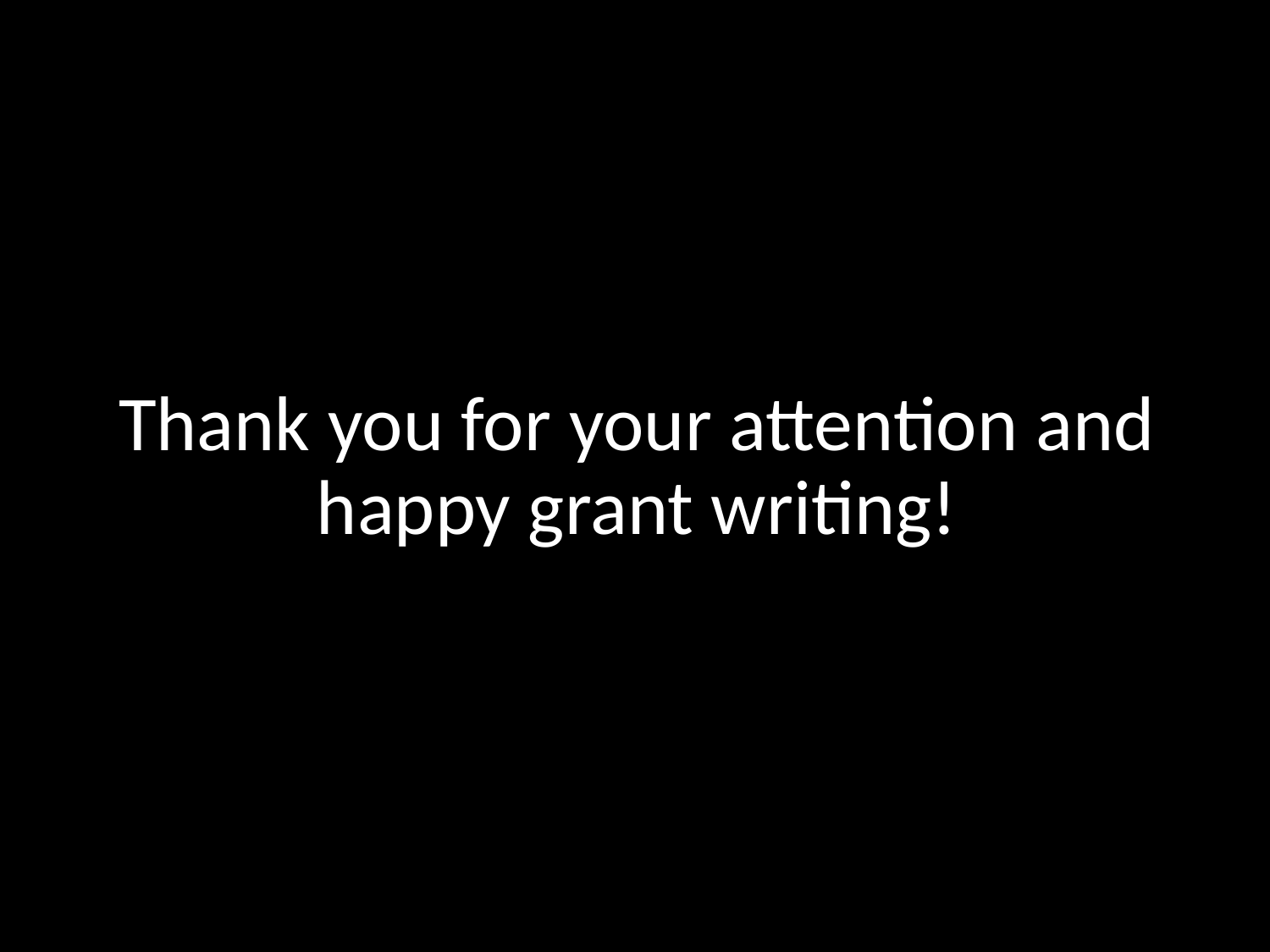

# Thank you for your attention and happy grant writing!